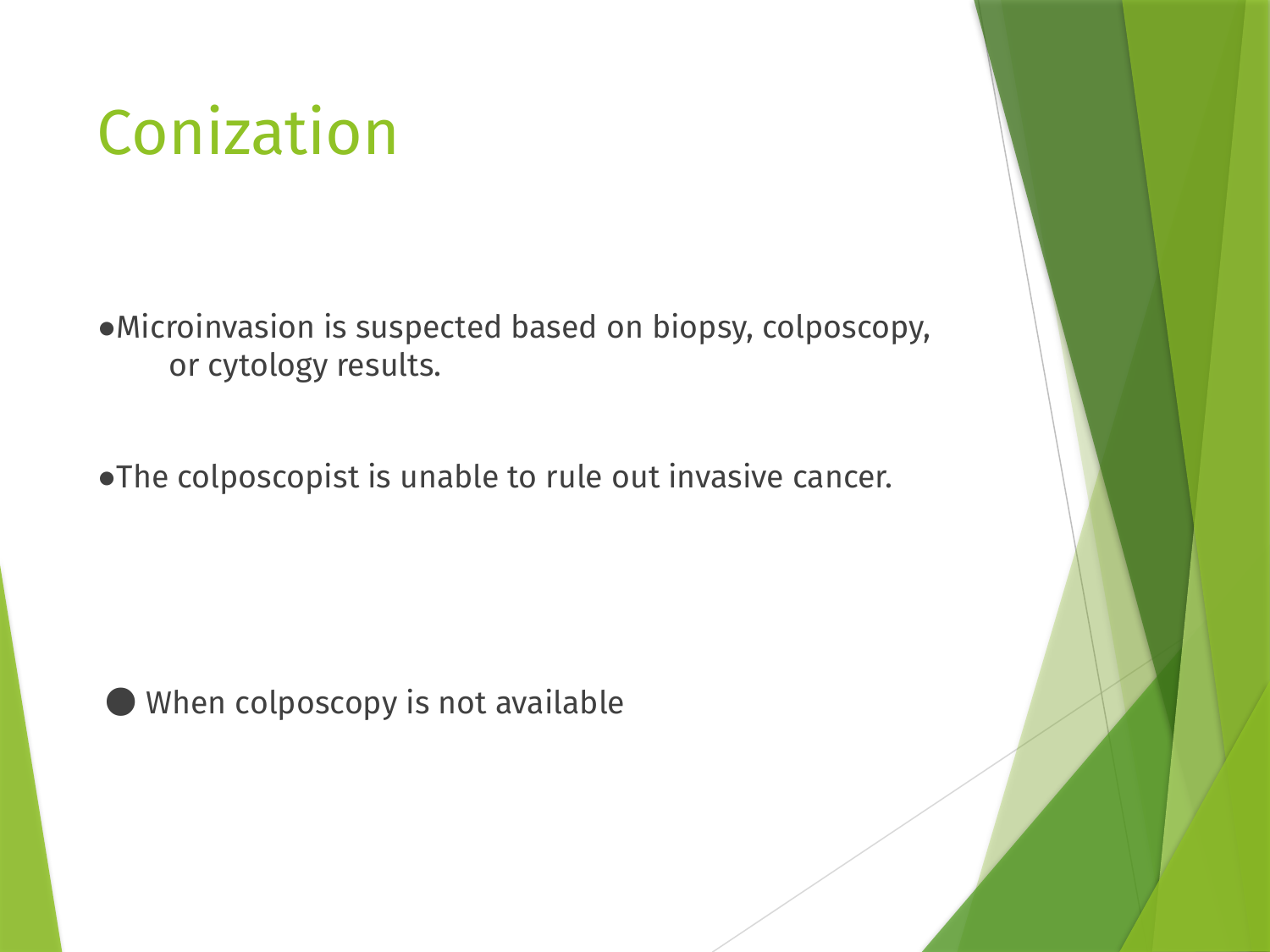

# Conization
●Microinvasion is suspected based on biopsy, colposcopy, or cytology results.

●The colposcopist is unable to rule out invasive cancer.
.When colposcopy is not available